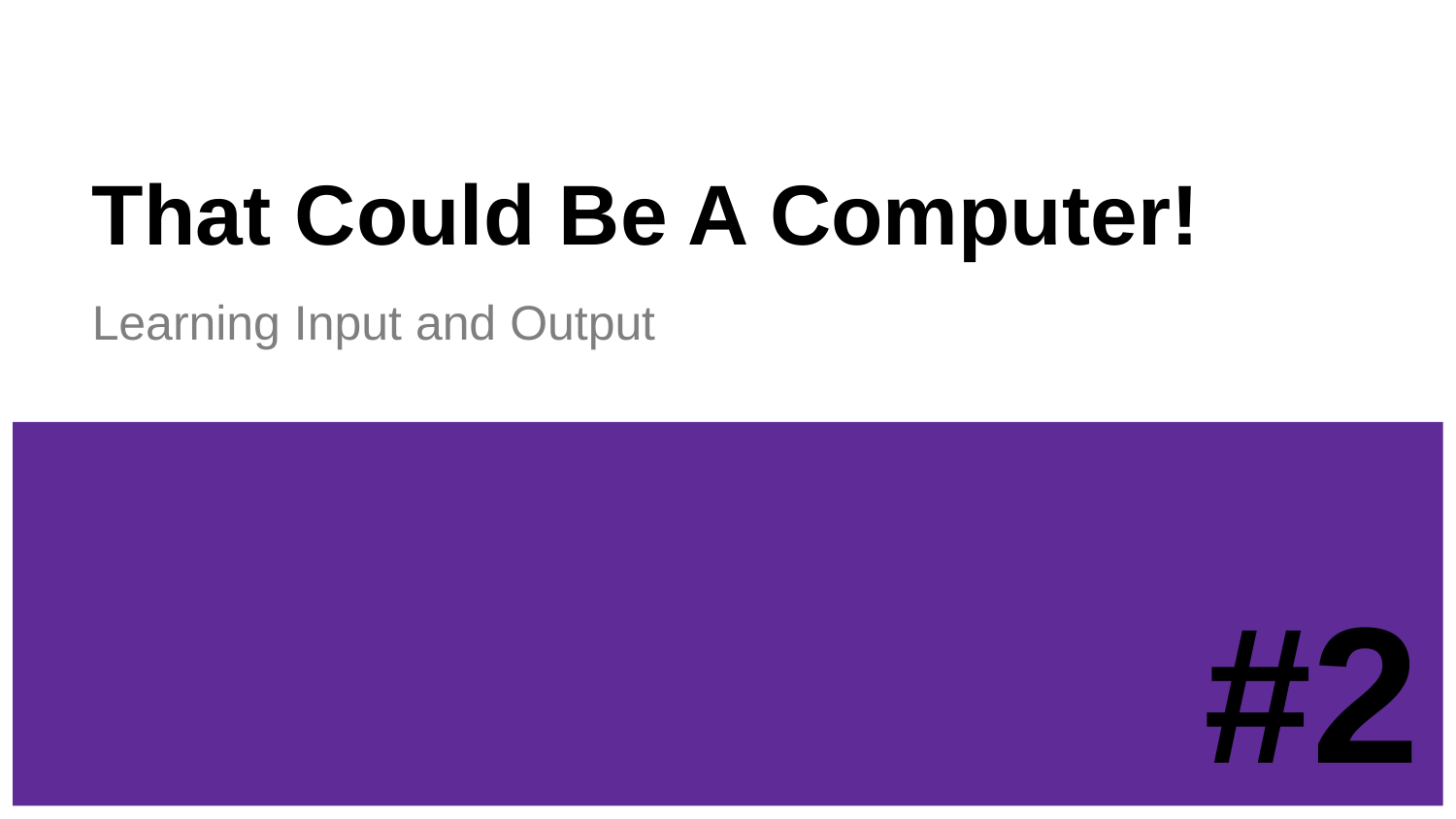

# That Could Be A Computer!
Learning Input and Output
#2